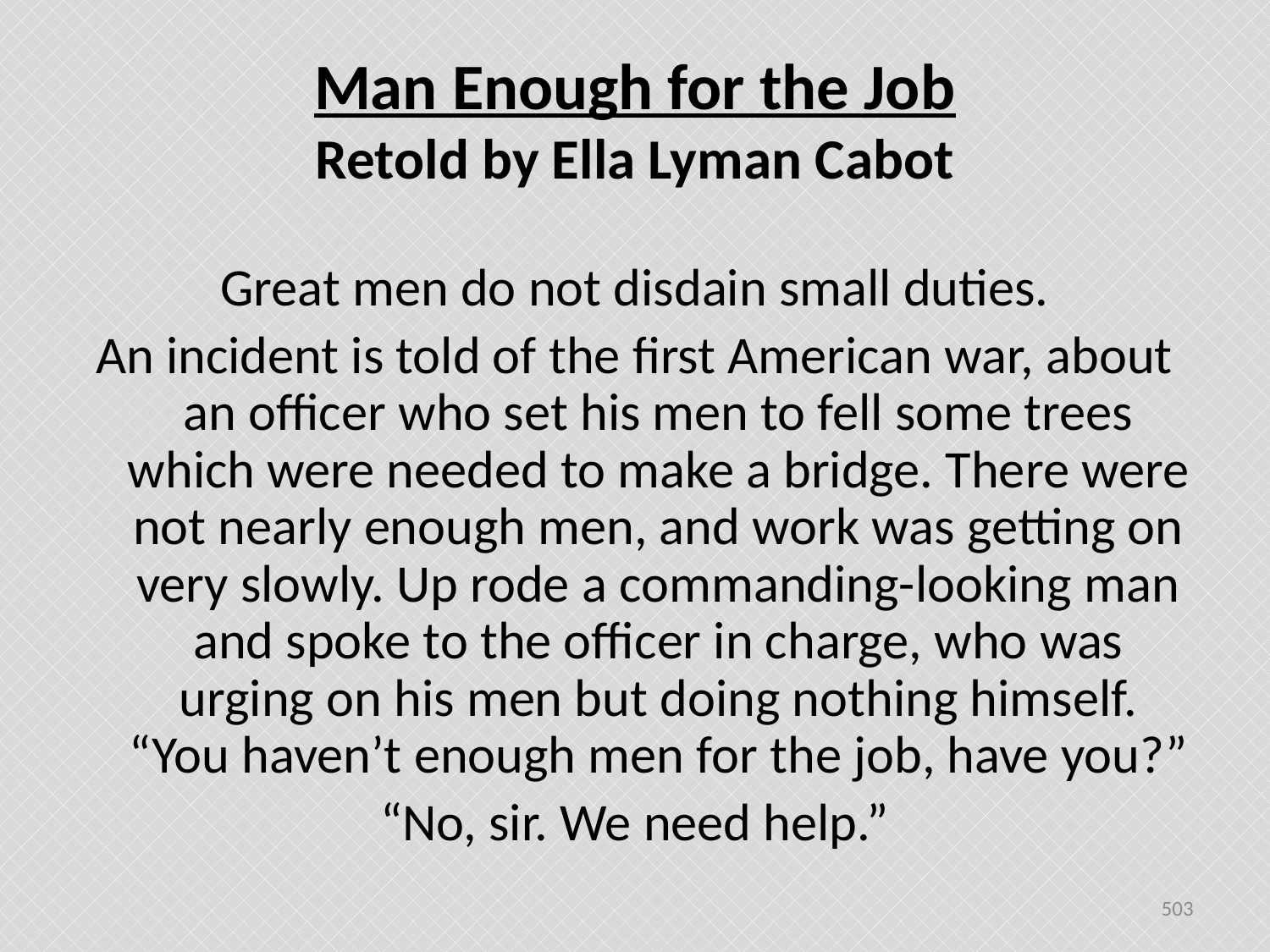

# Man Enough for the Job Retold by Ella Lyman Cabot
Great men do not disdain small duties.
An incident is told of the first American war, about an officer who set his men to fell some trees which were needed to make a bridge. There were not nearly enough men, and work was getting on very slowly. Up rode a commanding-looking man and spoke to the officer in charge, who was urging on his men but doing nothing himself. “You haven’t enough men for the job, have you?”
“No, sir. We need help.”

503